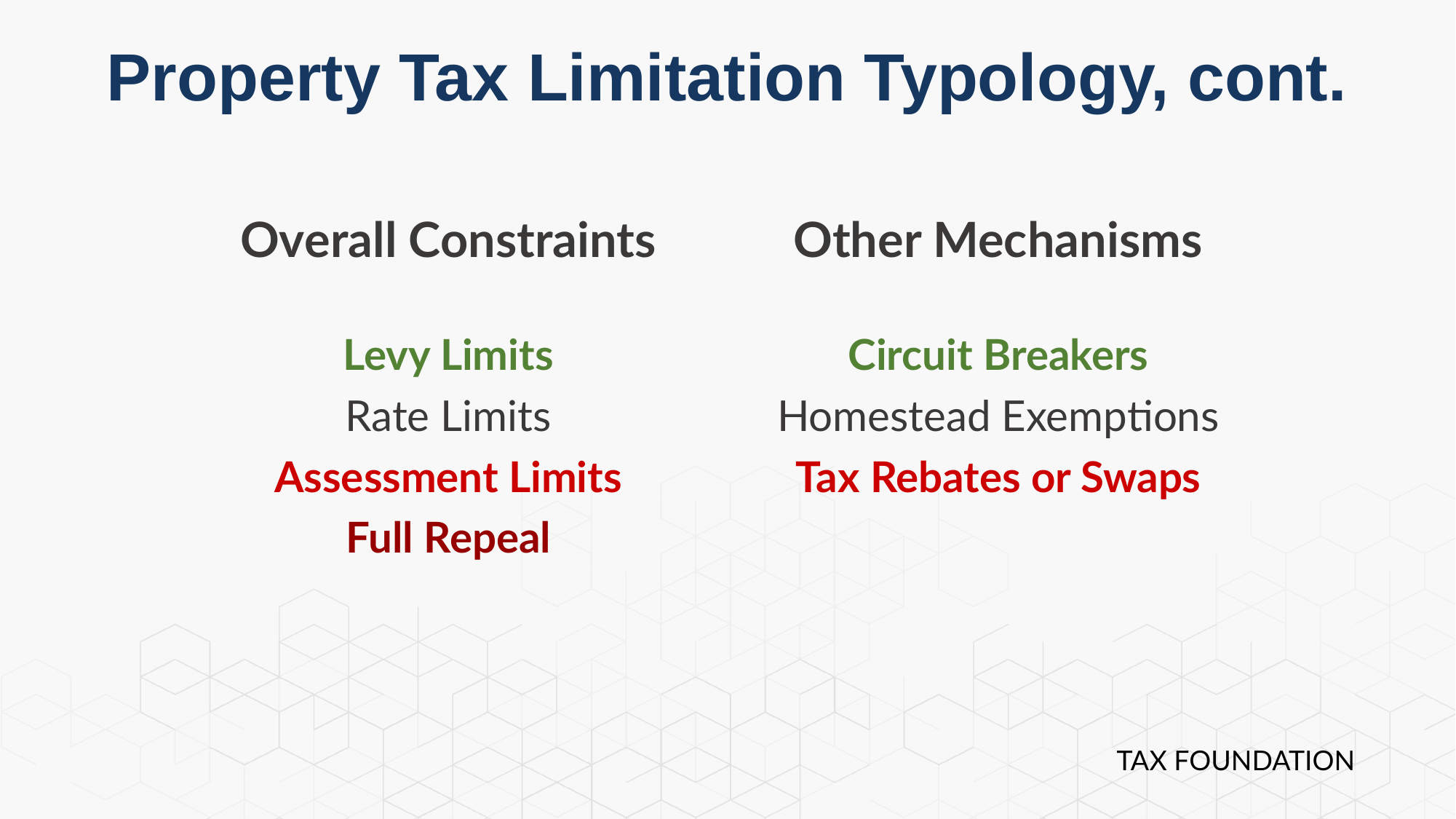

# Property Tax Limitation Typology, cont.
Overall Constraints
Levy Limits
Rate Limits
Assessment Limits
Full Repeal

Other Mechanisms
Circuit Breakers
Homestead Exemptions
Tax Rebates or Swaps